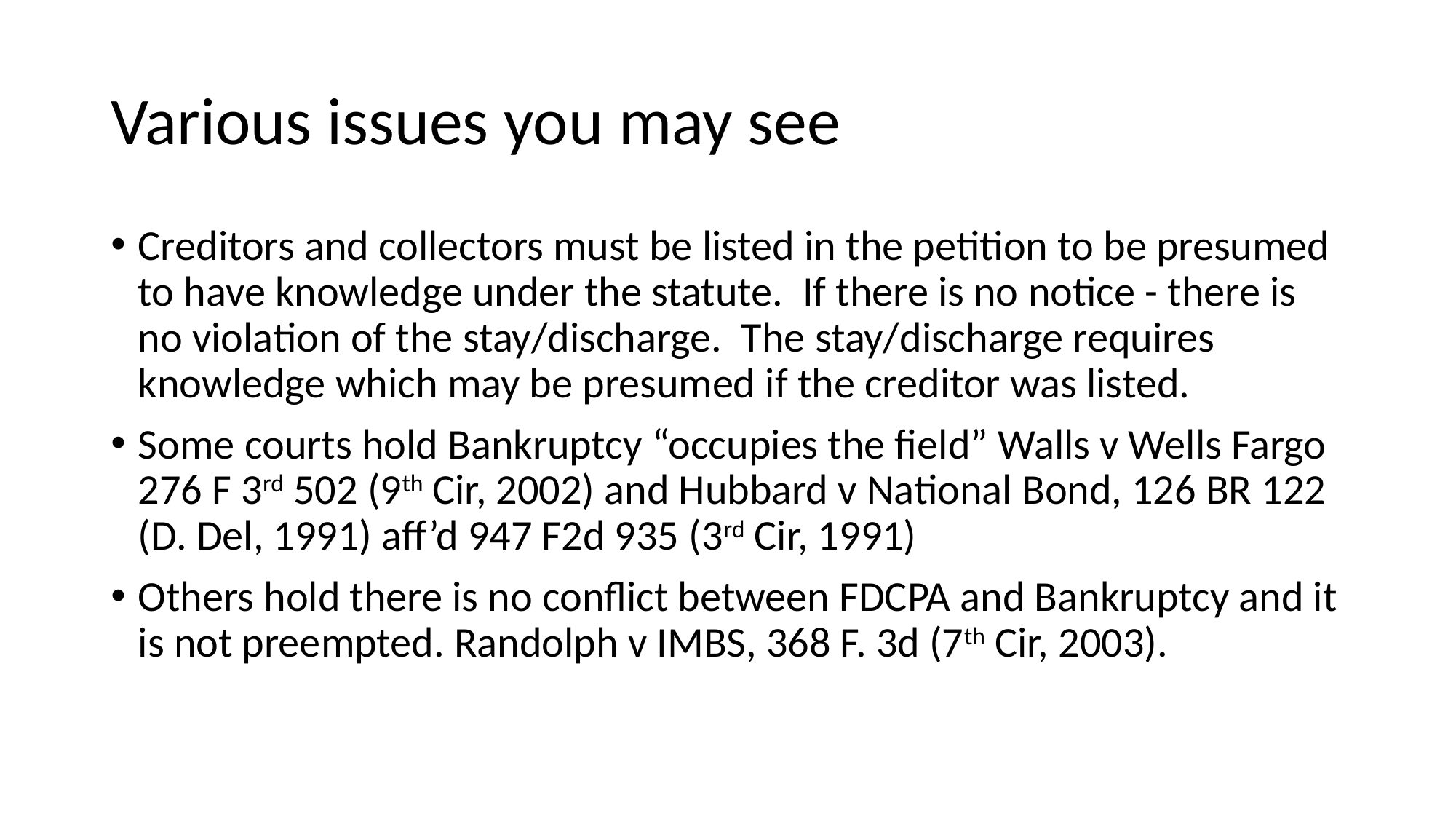

# Various issues you may see
Creditors and collectors must be listed in the petition to be presumed to have knowledge under the statute.  If there is no notice - there is no violation of the stay/discharge.  The stay/discharge requires knowledge which may be presumed if the creditor was listed.
Some courts hold Bankruptcy “occupies the field” Walls v Wells Fargo 276 F 3rd 502 (9th Cir, 2002) and Hubbard v National Bond, 126 BR 122 (D. Del, 1991) aff’d 947 F2d 935 (3rd Cir, 1991)
Others hold there is no conflict between FDCPA and Bankruptcy and it is not preempted. Randolph v IMBS, 368 F. 3d (7th Cir, 2003).